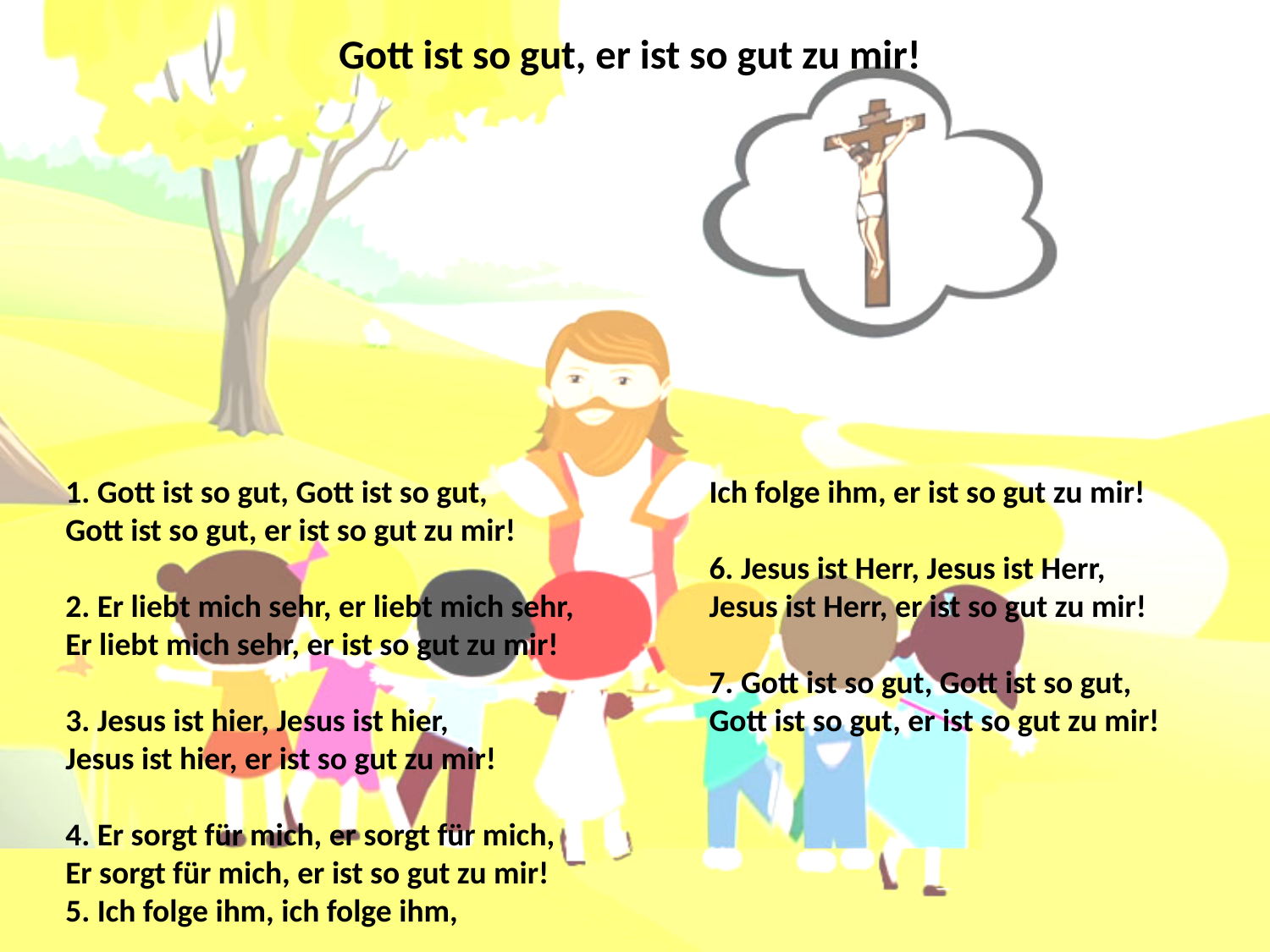

# Gott ist so gut, er ist so gut zu mir!
1. Gott ist so gut, Gott ist so gut,
Gott ist so gut, er ist so gut zu mir!

2. Er liebt mich sehr, er liebt mich sehr,
Er liebt mich sehr, er ist so gut zu mir!

3. Jesus ist hier, Jesus ist hier,
Jesus ist hier, er ist so gut zu mir!

4. Er sorgt für mich, er sorgt für mich,
Er sorgt für mich, er ist so gut zu mir!
5. Ich folge ihm, ich folge ihm,
Ich folge ihm, er ist so gut zu mir!

6. Jesus ist Herr, Jesus ist Herr,
Jesus ist Herr, er ist so gut zu mir!

7. Gott ist so gut, Gott ist so gut,
Gott ist so gut, er ist so gut zu mir!